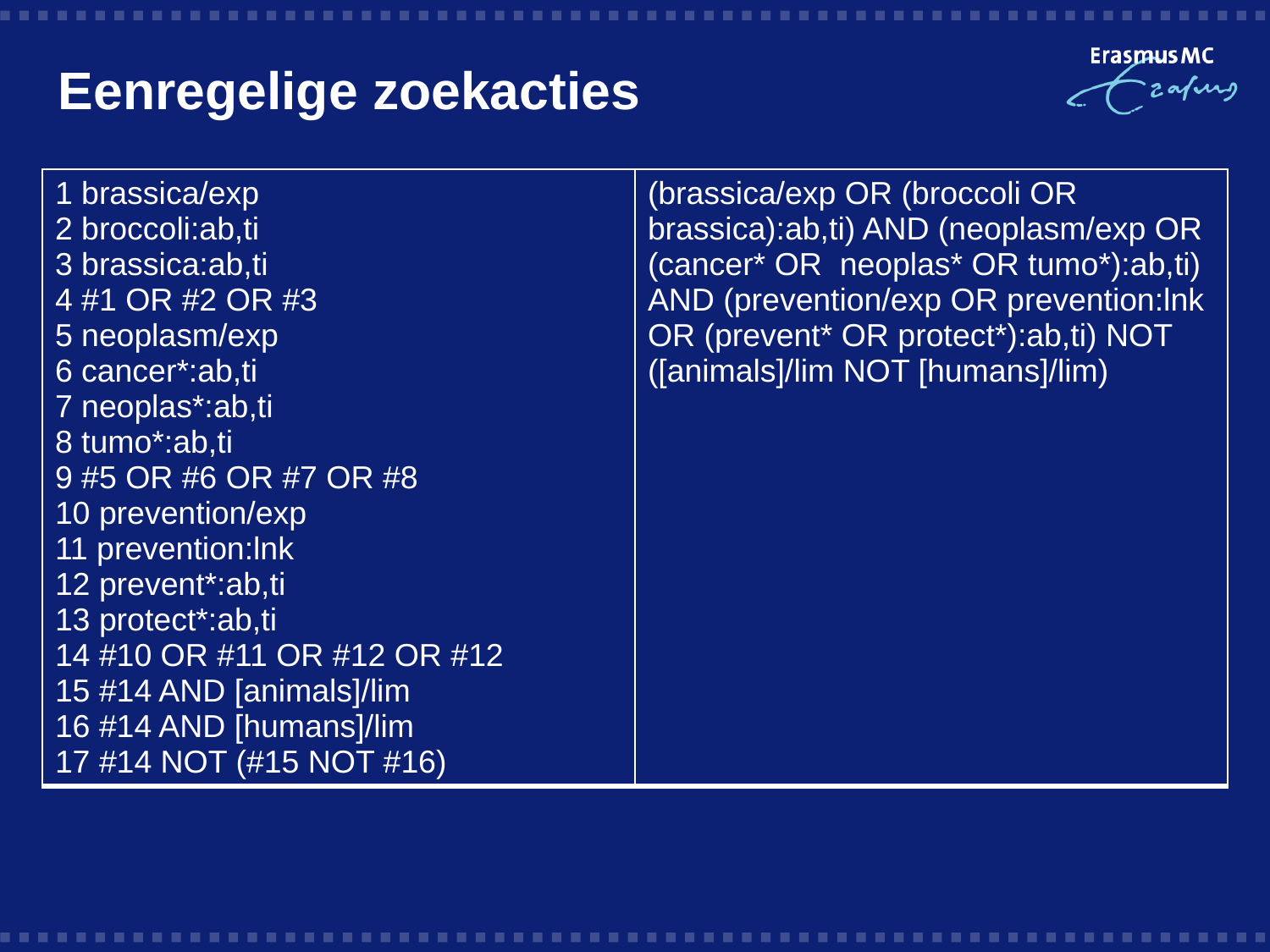

# Eenregelige zoekacties
| 1 brassica/exp 2 broccoli:ab,ti 3 brassica:ab,ti 4 #1 OR #2 OR #3 5 neoplasm/exp 6 cancer\*:ab,ti 7 neoplas\*:ab,ti 8 tumo\*:ab,ti 9 #5 OR #6 OR #7 OR #8 10 prevention/exp 11 prevention:lnk 12 prevent\*:ab,ti 13 protect\*:ab,ti 14 #10 OR #11 OR #12 OR #12 15 #14 AND [animals]/lim 16 #14 AND [humans]/lim 17 #14 NOT (#15 NOT #16) | (brassica/exp OR (broccoli OR brassica):ab,ti) AND (neoplasm/exp OR (cancer\* OR neoplas\* OR tumo\*):ab,ti) AND (prevention/exp OR prevention:lnk OR (prevent\* OR protect\*):ab,ti) NOT ([animals]/lim NOT [humans]/lim) |
| --- | --- |